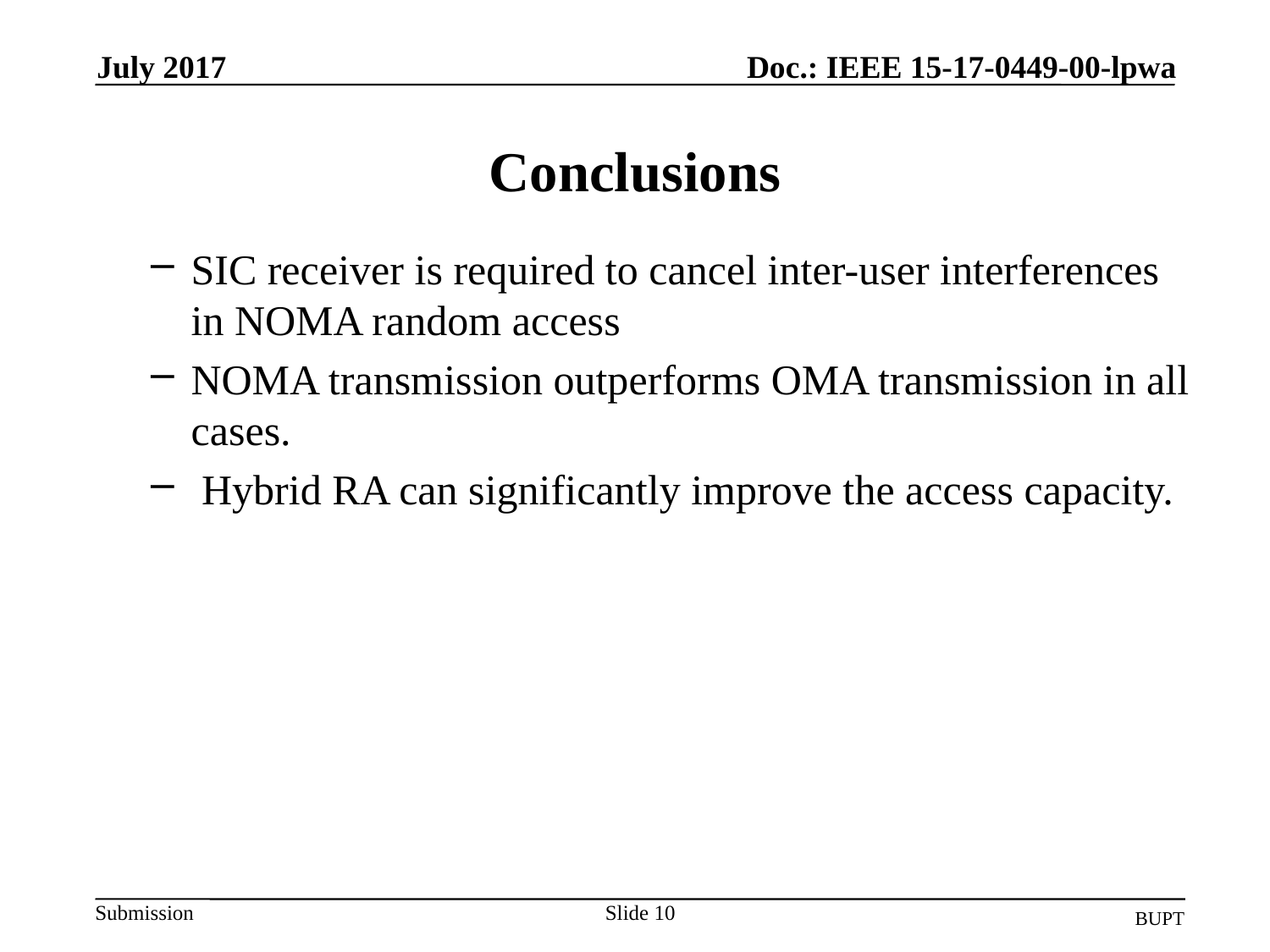

July 2017
Doc.: IEEE 15-17-0449-00-lpwa
# Conclusions
SIC receiver is required to cancel inter-user interferences in NOMA random access
NOMA transmission outperforms OMA transmission in all cases.
 Hybrid RA can significantly improve the access capacity.
Slide 10
BUPT